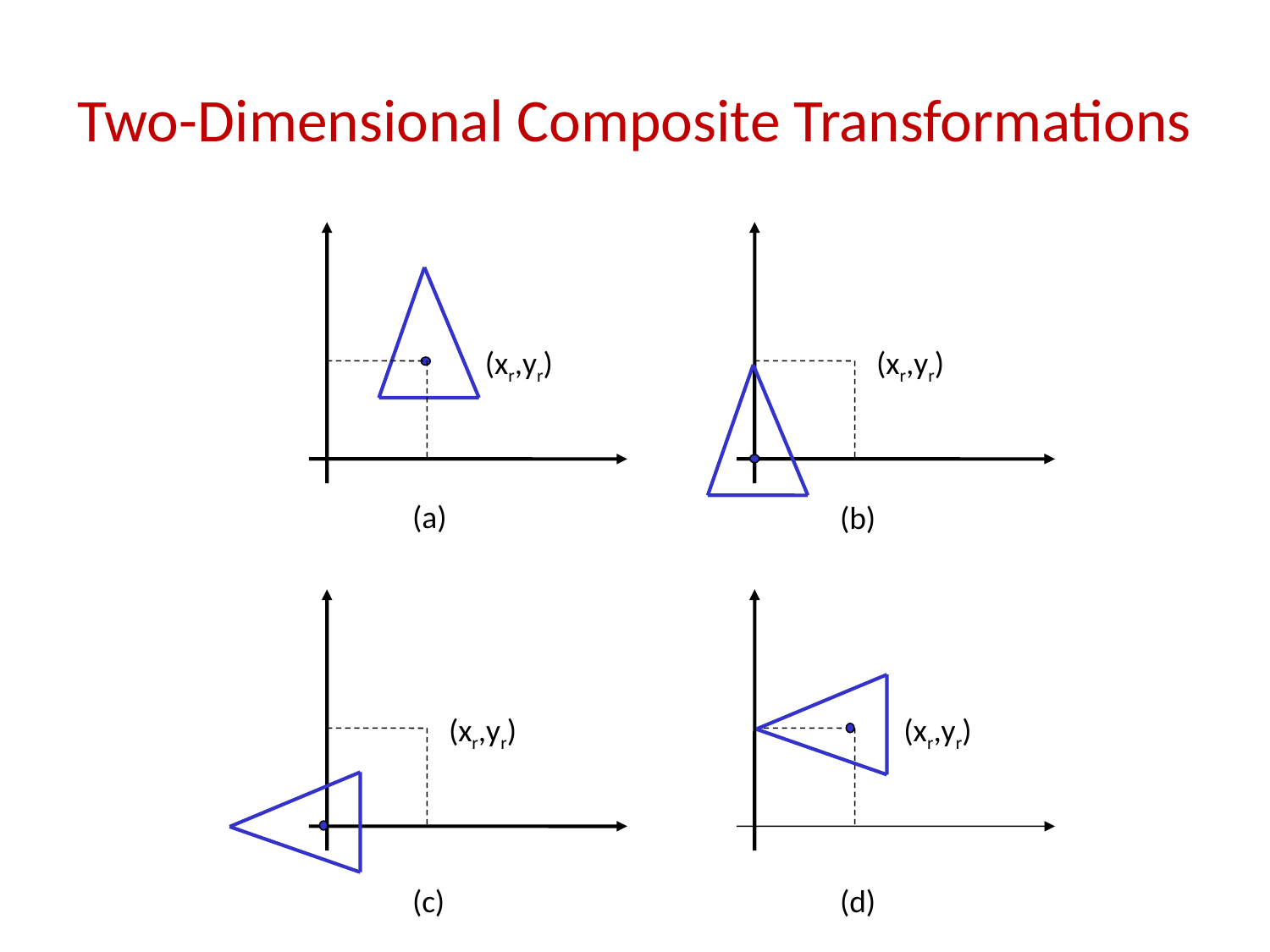

# Two-Dimensional Composite Transformations

(xr,yr)
(xr,yr)

(a)
(b)

(xr,yr)
(xr,yr)

(c)
(d)